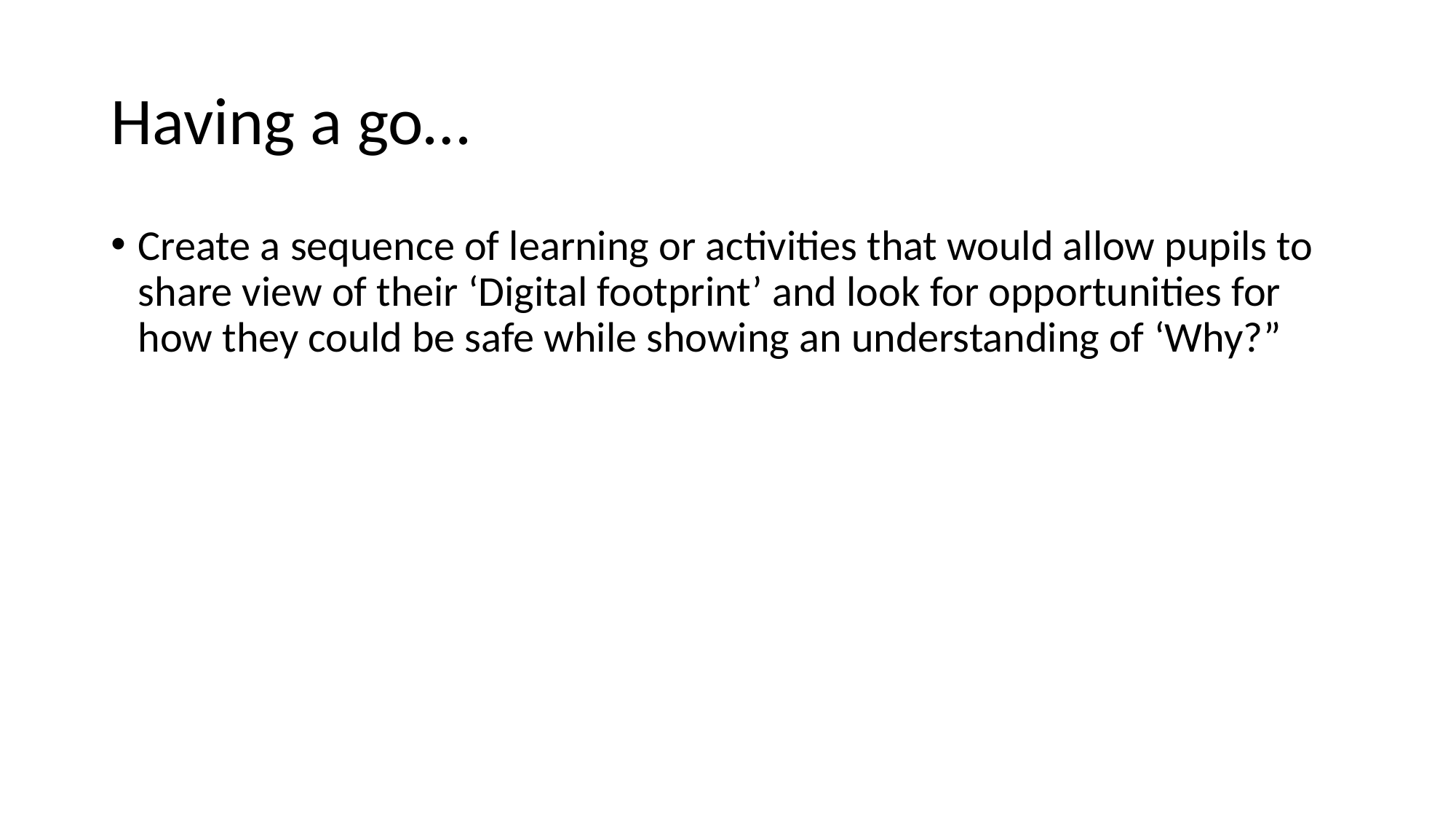

# Having a go…
Create a sequence of learning or activities that would allow pupils to share view of their ‘Digital footprint’ and look for opportunities for how they could be safe while showing an understanding of ‘Why?”